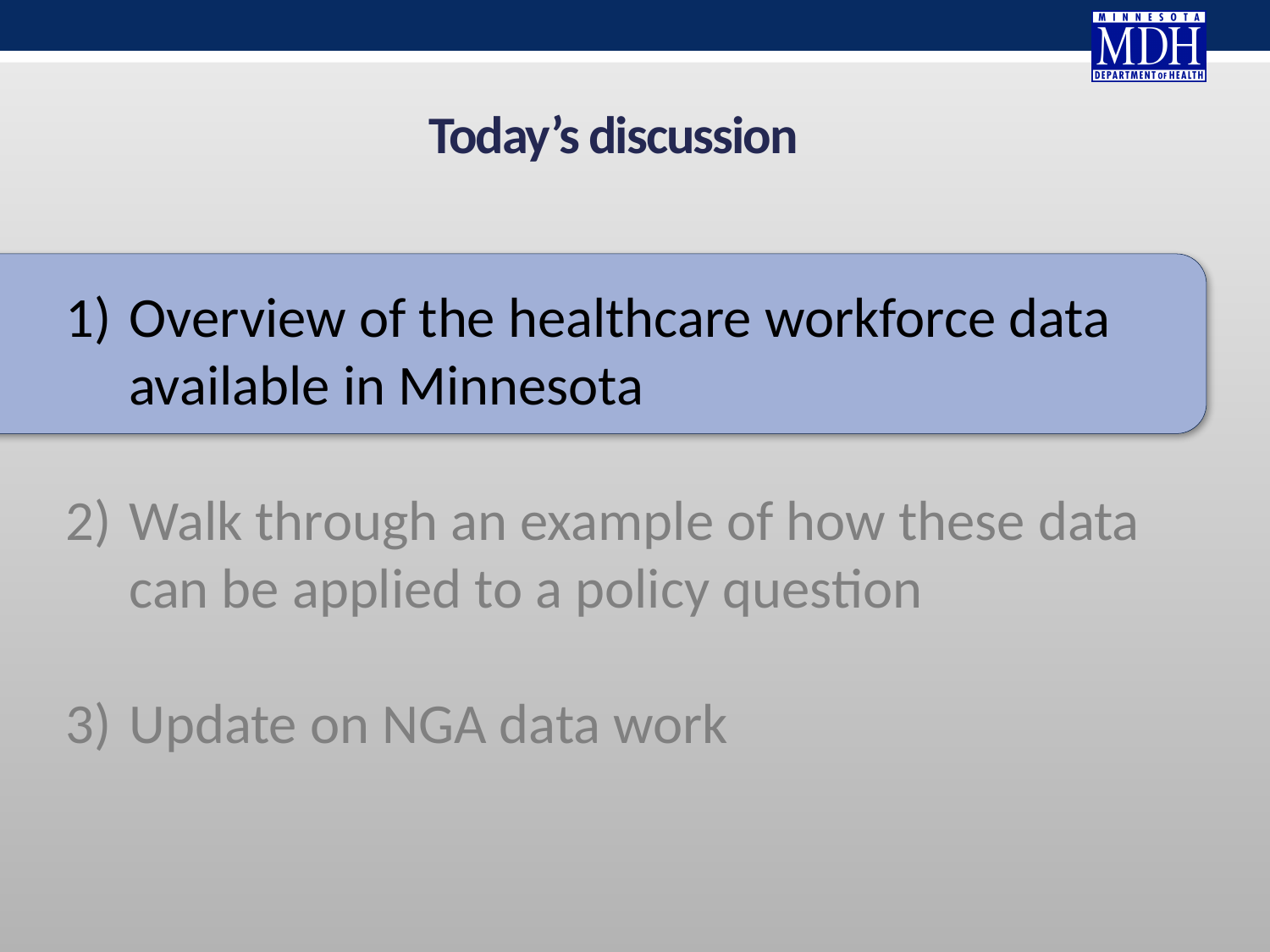

# Today’s discussion

Overview of the healthcare workforce data available in Minnesota

Walk through an example of how these data can be applied to a policy question

Update on NGA data work